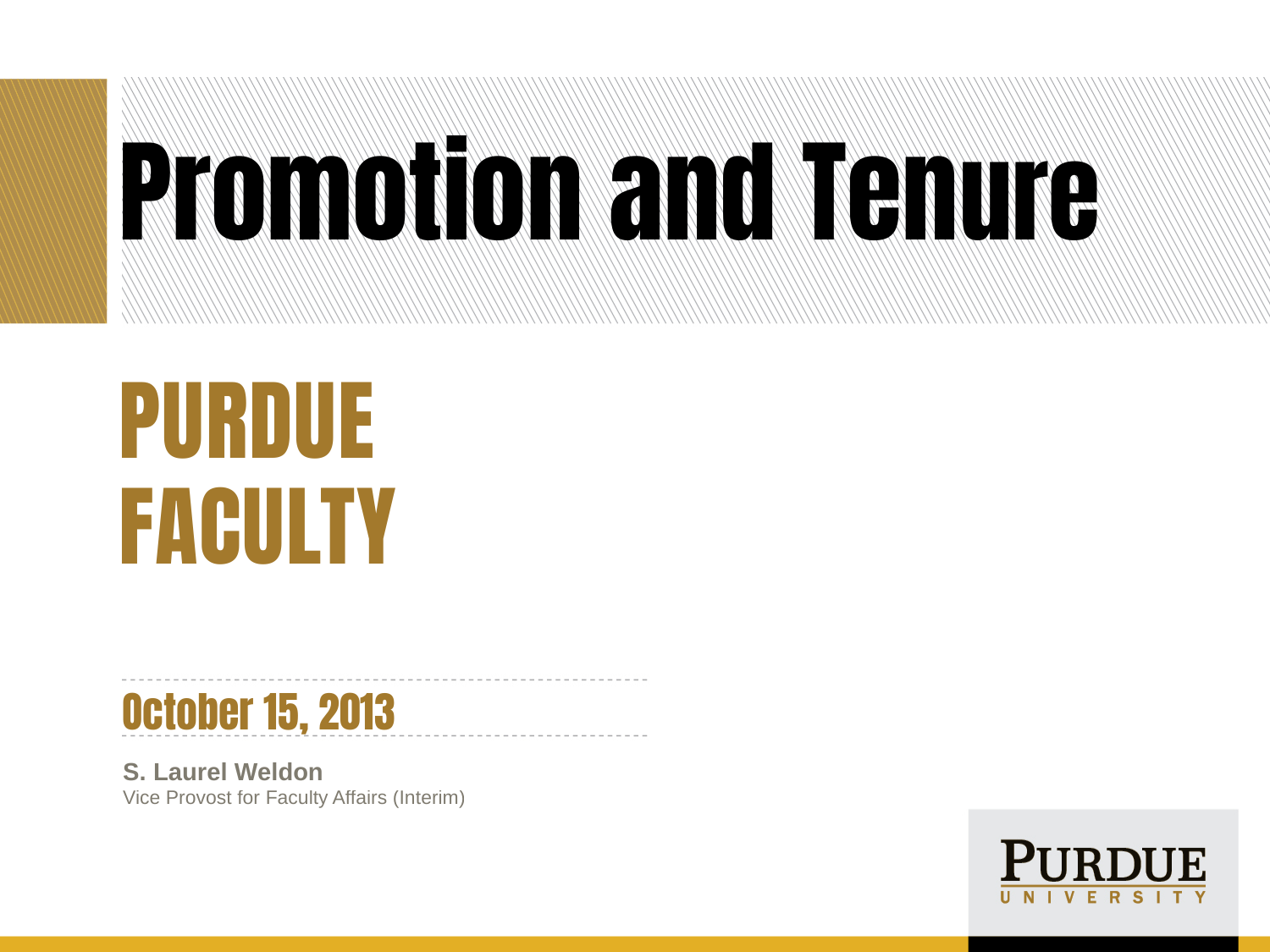

# Promotion and Tenure
Purdue
Faculty

October 15, 2013
S. Laurel Weldon
Vice Provost for Faculty Affairs (Interim)